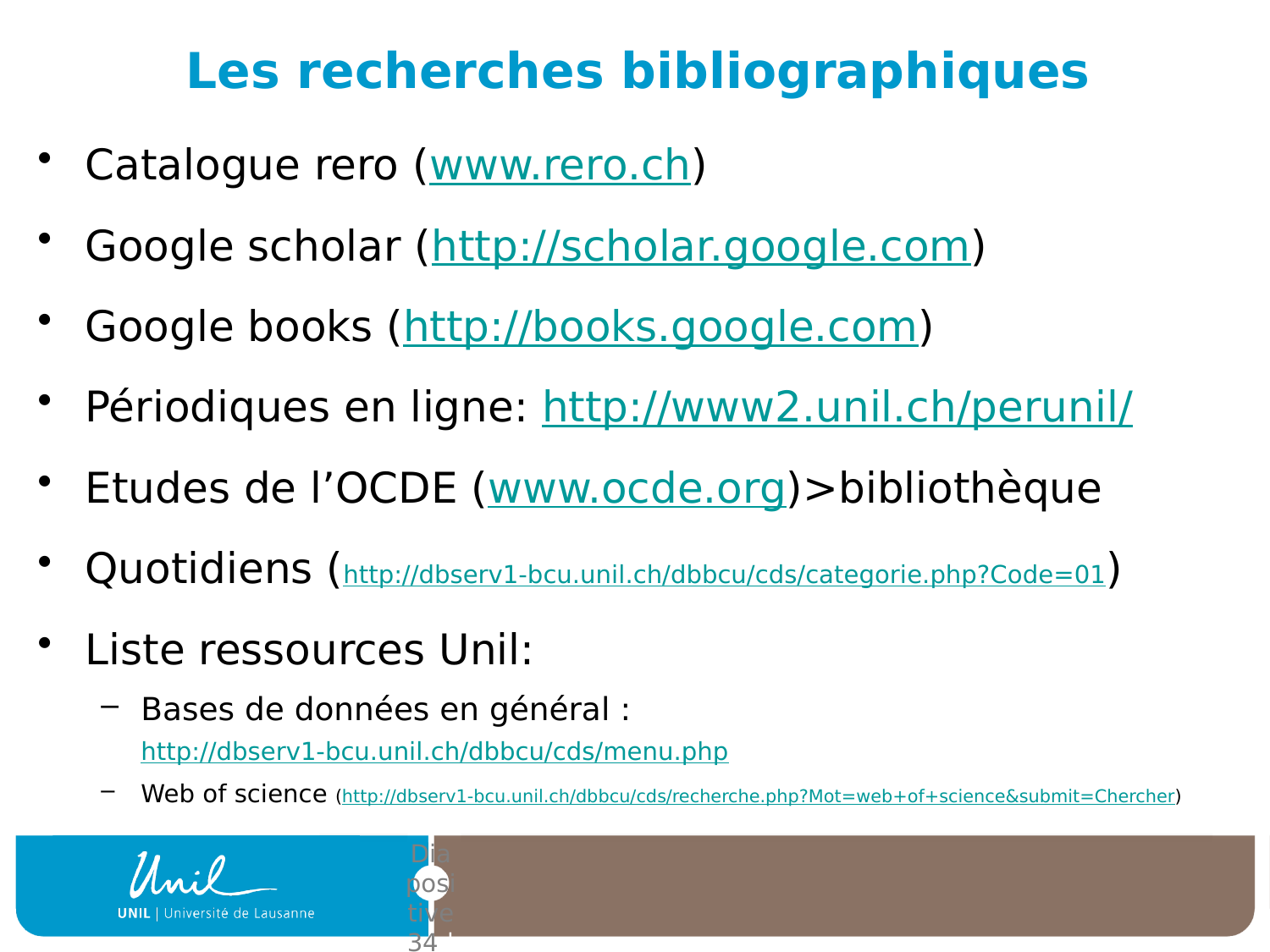

# Les recherches bibliographiques
Catalogue rero (www.rero.ch)
Google scholar (http://scholar.google.com)
Google books (http://books.google.com)
Périodiques en ligne: http://www2.unil.ch/perunil/
Etudes de l’OCDE (www.ocde.org)>bibliothèque
Quotidiens (http://dbserv1-bcu.unil.ch/dbbcu/cds/categorie.php?Code=01)
Liste ressources Unil:
Bases de données en général : http://dbserv1-bcu.unil.ch/dbbcu/cds/menu.php
Web of science (http://dbserv1-bcu.unil.ch/dbbcu/cds/recherche.php?Mot=web+of+science&submit=Chercher)

| Diapositive 34 |